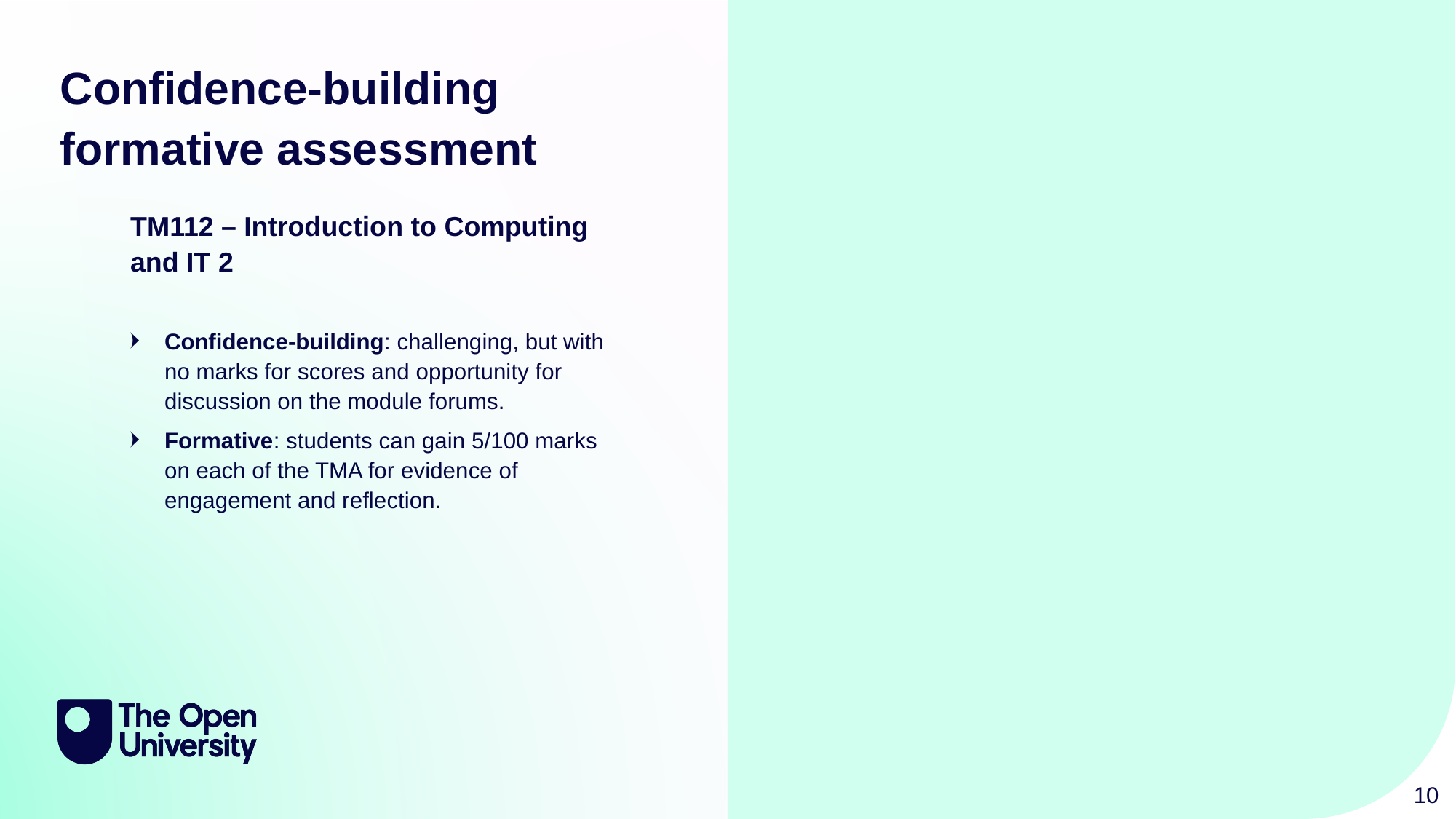

Confidence-building formative assessment

TM112 – Introduction to Computing and IT 2
Confidence-building: challenging, but with no marks for scores and opportunity for discussion on the module forums.
Formative: students can gain 5/100 marks on each of the TMA for evidence of engagement and reflection.